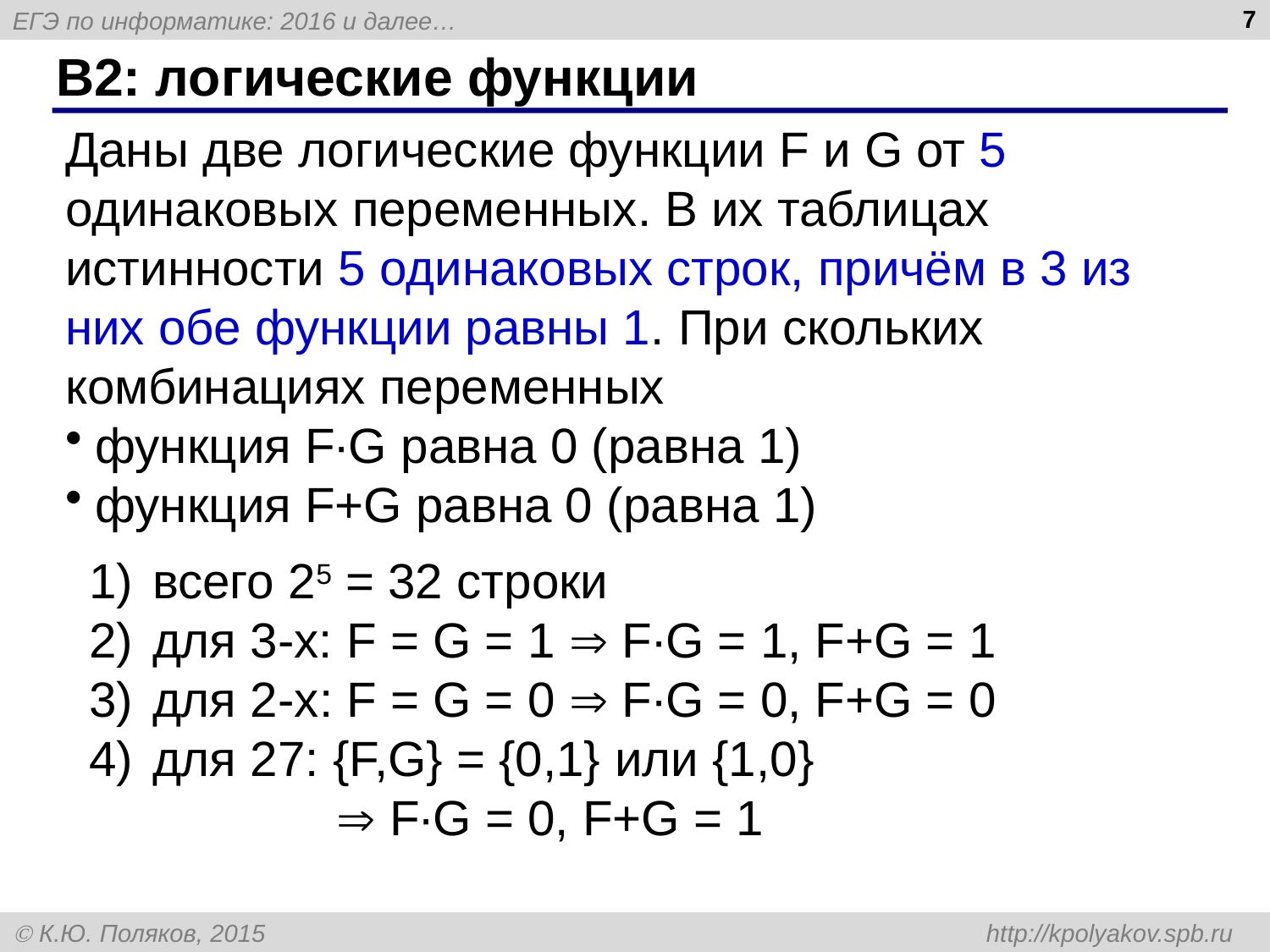

7
# B2: логические функции
Даны две логические функции F и G от 5 одинаковых переменных. В их таблицах истинности 5 одинаковых строк, причём в 3 из них обе функции равны 1. При скольких комбинациях переменных
функция F∙G равна 0 (равна 1)
функция F+G равна 0 (равна 1)
всего 25 = 32 строки
для 3-х: F = G = 1 ⇒ F∙G = 1, F+G = 1
для 2-х: F = G = 0 ⇒ F∙G = 0, F+G = 0
для 27: {F,G} = {0,1} или {1,0}
                  ⇒ F∙G = 0, F+G = 1